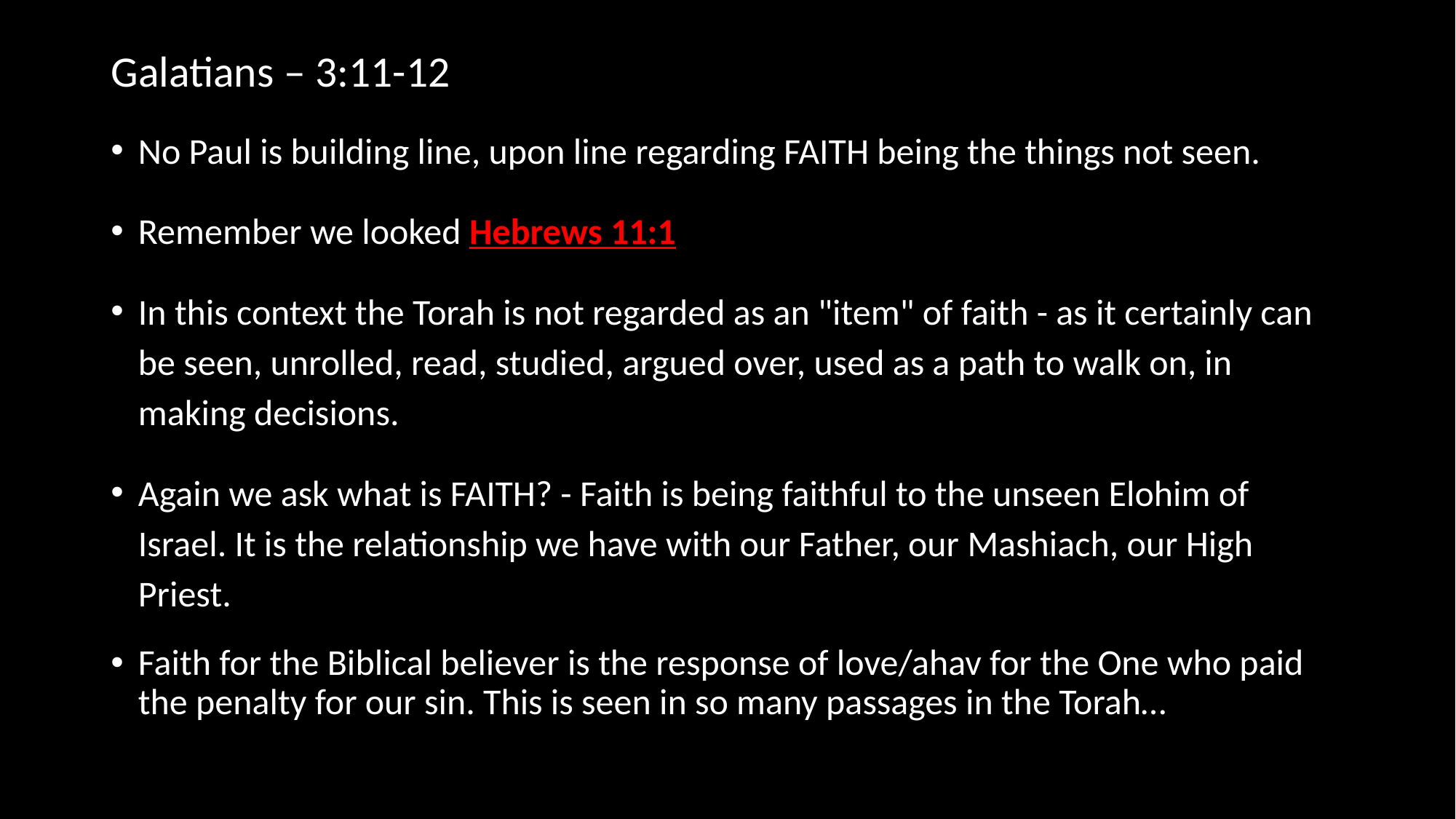

# Galatians – 3:11-12
No Paul is building line, upon line regarding FAITH being the things not seen.
Remember we looked Hebrews 11:1
In this context the Torah is not regarded as an "item" of faith - as it certainly can be seen, unrolled, read, studied, argued over, used as a path to walk on, in making decisions.
Again we ask what is FAITH? - Faith is being faithful to the unseen Elohim of Israel. It is the relationship we have with our Father, our Mashiach, our High Priest.
Faith for the Biblical believer is the response of love/ahav for the One who paid the penalty for our sin. This is seen in so many passages in the Torah…